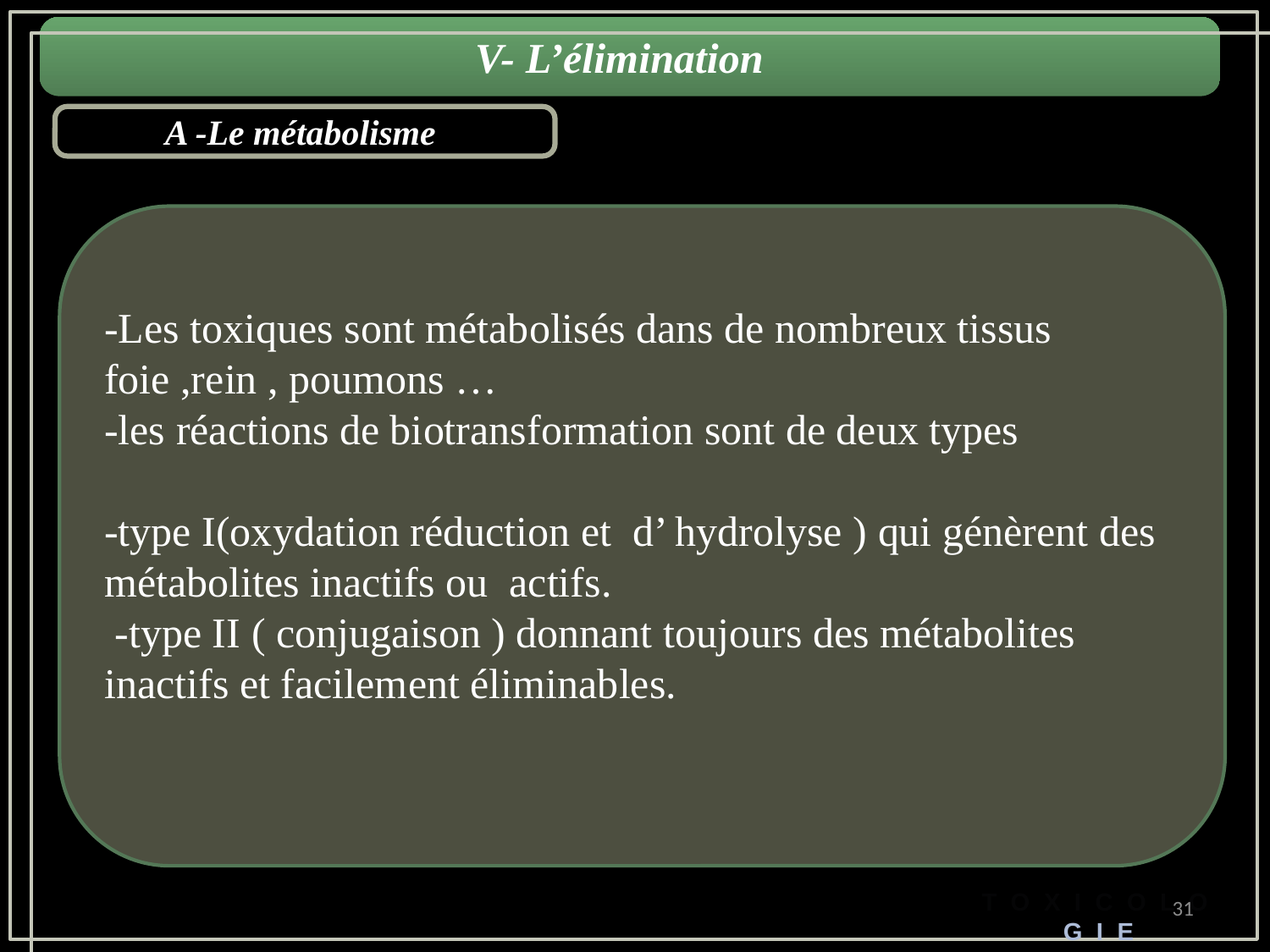

V- L’élimination

 A -Le métabolisme

-Les toxiques sont métabolisés dans de nombreux tissus foie ,rein , poumons …
-les réactions de biotransformation sont de deux types

-type I(oxydation réduction et  d’ hydrolyse ) qui génèrent des métabolites inactifs ou  actifs.
 -type II ( conjugaison ) donnant toujours des métabolites inactifs et facilement éliminables.

T  O  X  I  C  O  L  O  G  I  E

31